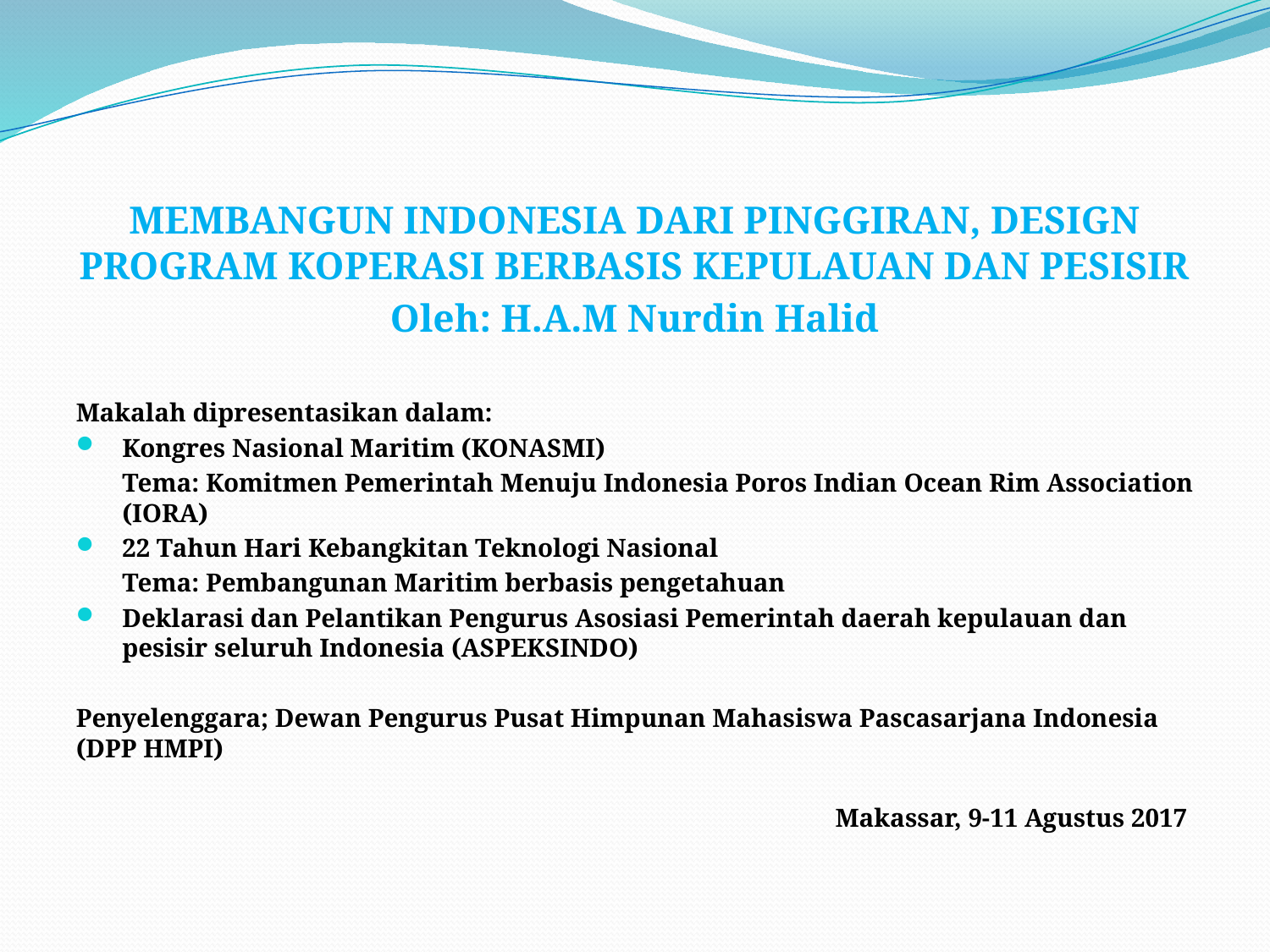

MEMBANGUN INDONESIA DARI PINGGIRAN, DESIGN PROGRAM KOPERASI BERBASIS KEPULAUAN DAN PESISIR
Oleh: H.A.M Nurdin Halid

Makalah dipresentasikan dalam:
Kongres Nasional Maritim (KONASMI)
Tema: Komitmen Pemerintah Menuju Indonesia Poros Indian Ocean Rim Association (IORA)
22 Tahun Hari Kebangkitan Teknologi Nasional
Tema: Pembangunan Maritim berbasis pengetahuan
Deklarasi dan Pelantikan Pengurus Asosiasi Pemerintah daerah kepulauan dan pesisir seluruh Indonesia (ASPEKSINDO)

Penyelenggara; Dewan Pengurus Pusat Himpunan Mahasiswa Pascasarjana Indonesia (DPP HMPI)

Makassar, 9-11 Agustus 2017